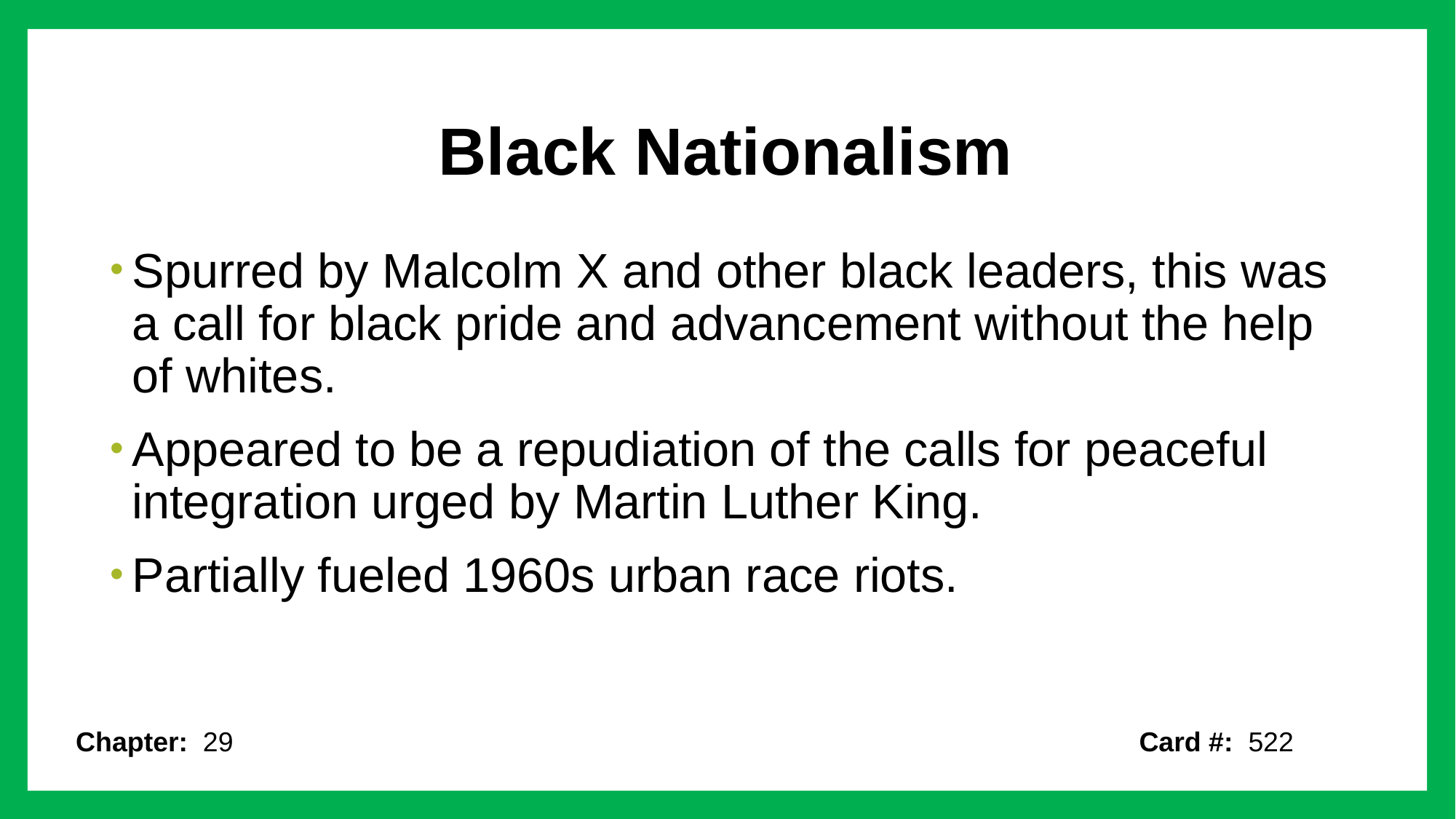

# Black Nationalism
Spurred by Malcolm X and other black leaders, this was a call for black pride and advancement without the help of whites.
Appeared to be a repudiation of the calls for peaceful integration urged by Martin Luther King.
Partially fueled 1960s urban race riots.
Card #:  522
Chapter:  29